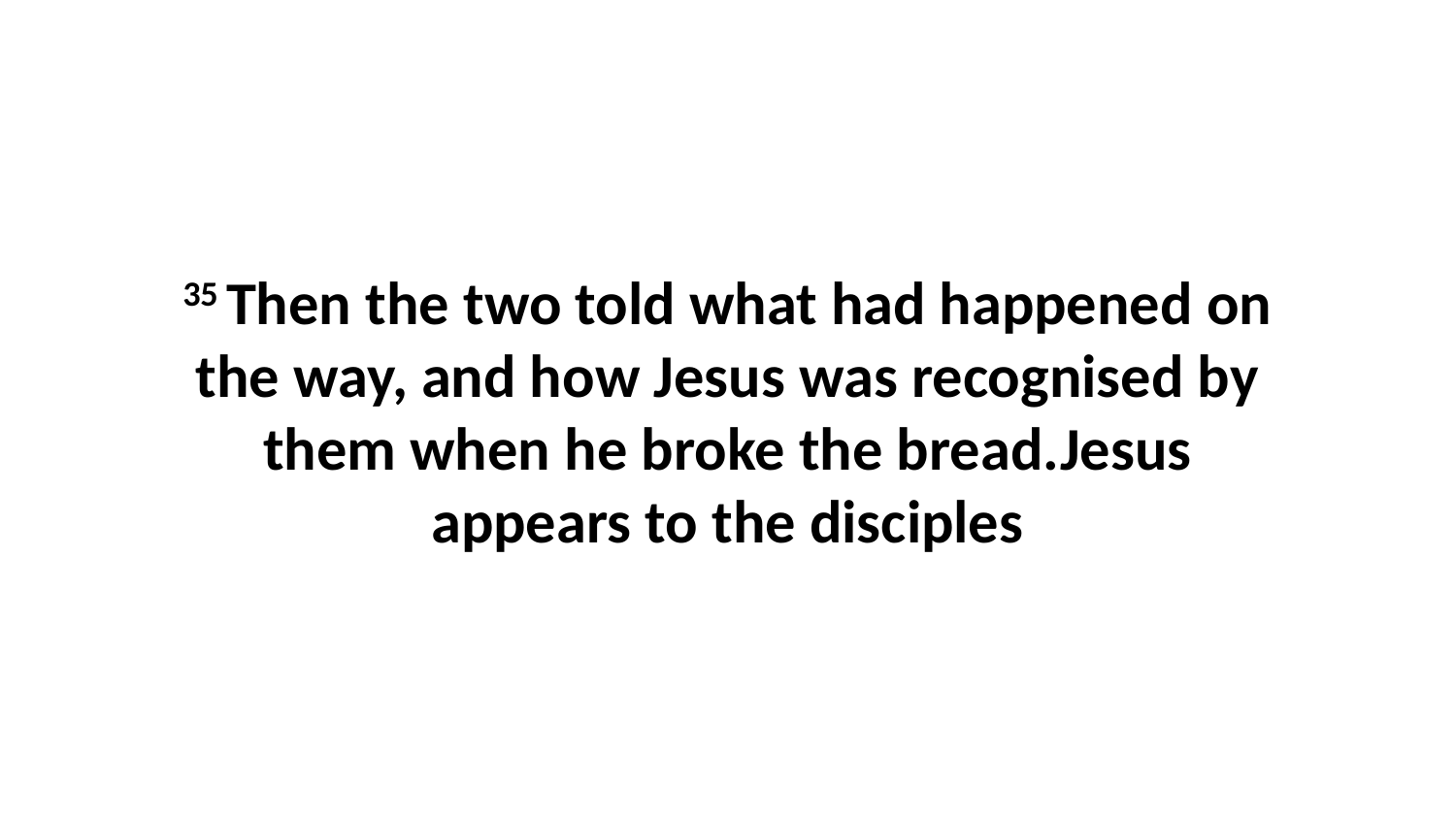

35 Then the two told what had happened on the way, and how Jesus was recognised by them when he broke the bread.Jesus appears to the disciples